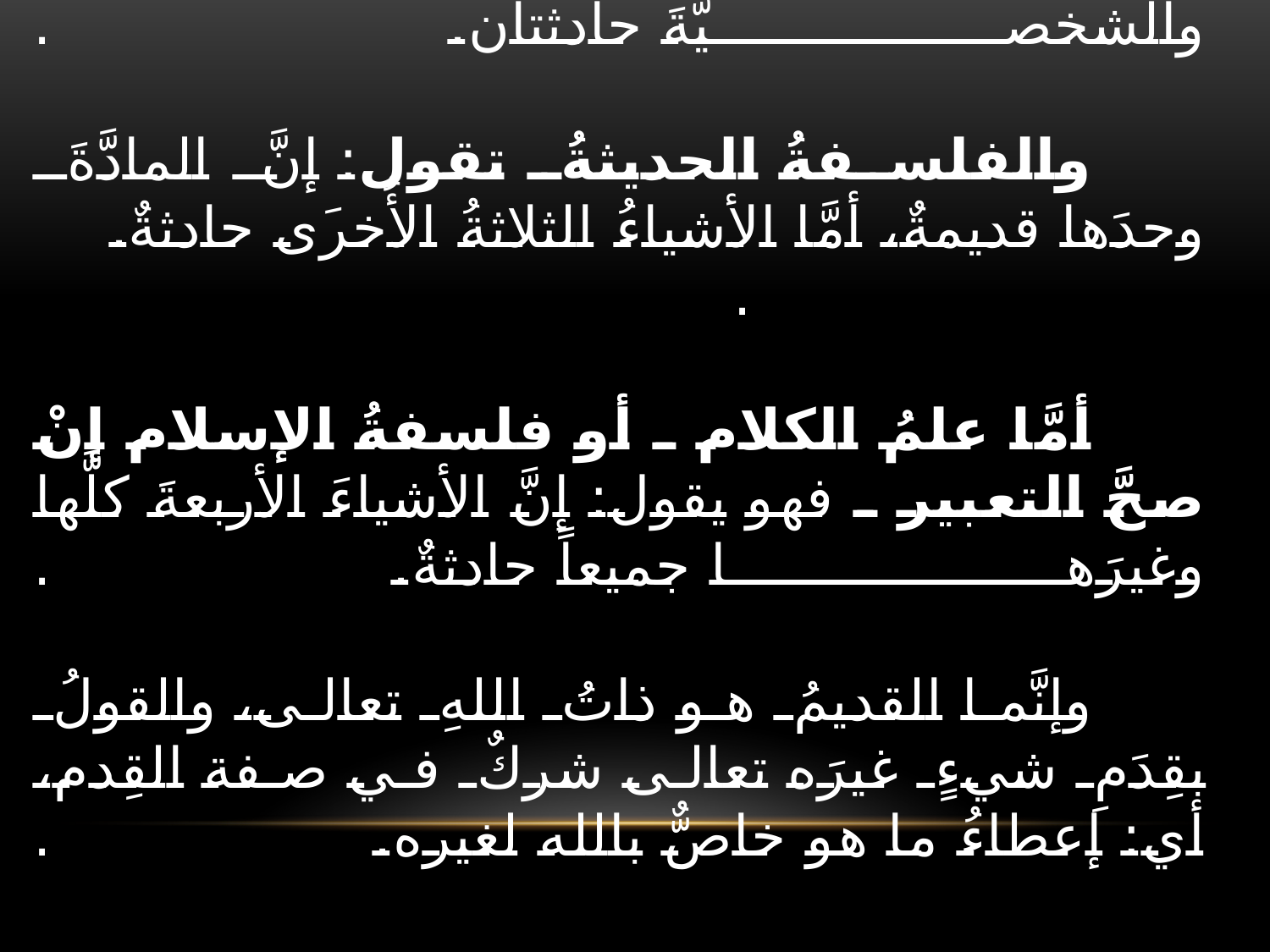

# فالفلسفةُ القديمةُ تقول: إنَّ المادَّةَ والصورةَ الجسميَّةَ قديمتان، وإنَّ الصورةَ النوعيَّةَ والشخصيَّةَ حادثتان.                     . والفلسفةُ الحديثةُ تقول: إنَّ المادَّةَ وحدَها قديمةٌ، أمَّا الأشياءُ الثلاثةُ الأُخرَى حادثةٌ.                             . أمَّا علمُ الكلام ـ أو فلسفةُ الإسلام إنْ صحَّ التعبير ـ فهو يقول: إنَّ الأشياءَ الأربعةَ كلَّها وغيرَها جميعاً حادثةٌ.                  . وإنَّما القديمُ هو ذاتُ اللهِ تعالى، والقولُ بقِدَمِ شيءٍ غيرَه تعالى شركٌ في صفة القِدم، أي: إعطاءُ ما هو خاصٌّ بالله لغيره.                 .